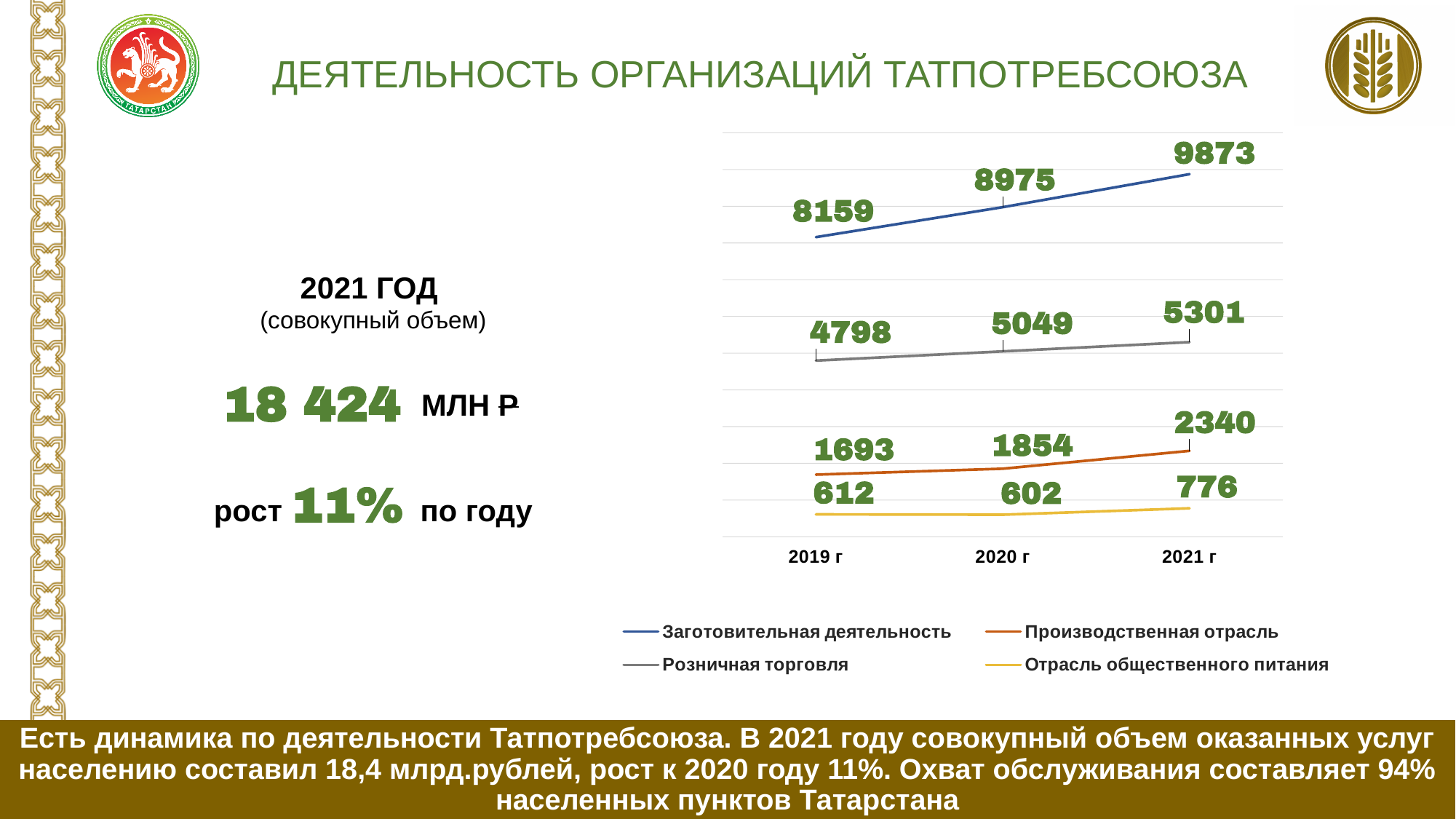

ДЕЯТЕЛЬНОСТЬ ОРГАНИЗАЦИЙ ТАТПОТРЕБСОЮЗА

### Chart

| Category | Заготовительная деятельность | Производственная отрасль | Розничная торговля | Отрасль общественного питания |
|---|---|---|---|---|
| 2019 г | 8159.0 | 1693.0 | 4798.0 | 612.0 |
| 2020 г | 8975.0 | 1854.0 | 5049.0 | 602.0 |
| 2021 г | 9873.0 | 2340.0 | 5301.0 | 776.0 |
2021 ГОД
(совокупный объем)
18 424
МЛН Р
рост 11% по году
Есть динамика по деятельности Татпотребсоюза. В 2021 году совокупный объем оказанных услуг населению составил 18,4 млрд.рублей, рост к 2020 году 11%. Охват обслуживания составляет 94% населенных пунктов Татарстана
67